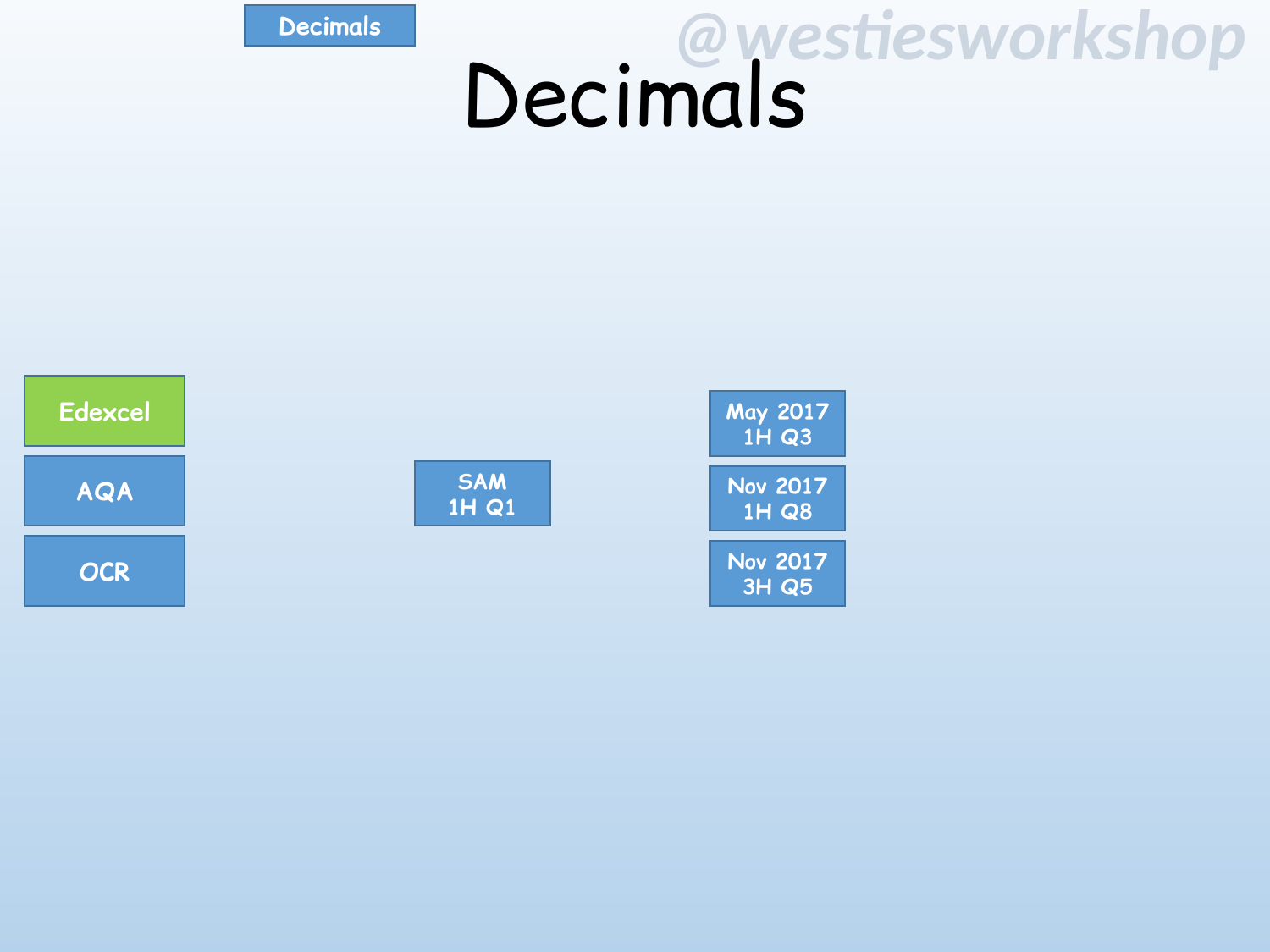

Decimals
# Decimals
Edexcel
May 2017
1H Q3
AQA
SAM
1H Q1
Nov 2017
1H Q8
OCR
Nov 2017
3H Q5